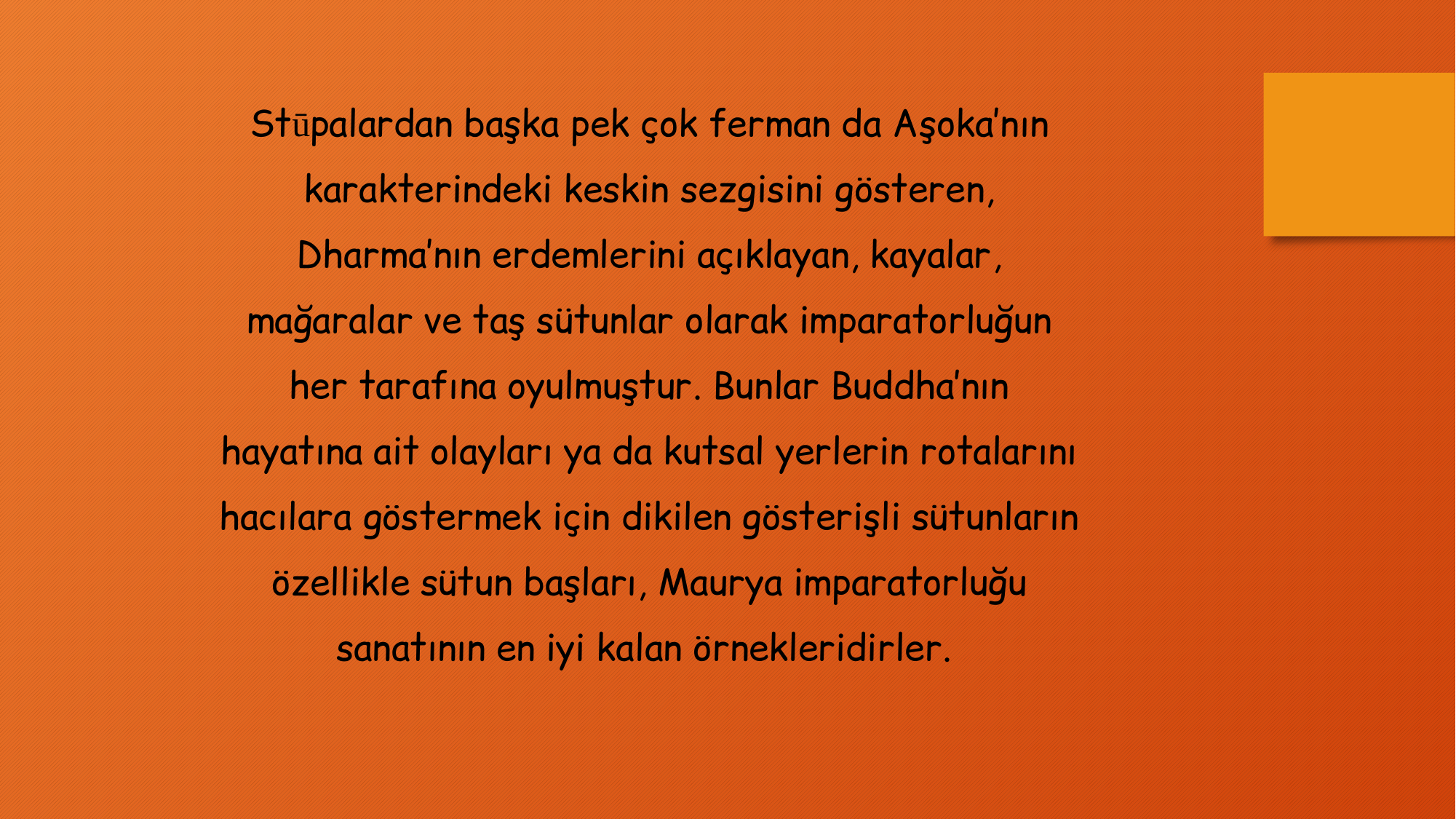

Stūpalardan başka pek çok ferman da Aşoka’nın karakterindeki keskin sezgisini gösteren, Dharma’nın erdemlerini açıklayan, kayalar, mağaralar ve taş sütunlar olarak imparatorluğun her tarafına oyulmuştur. Bunlar Buddha’nın hayatına ait olayları ya da kutsal yerlerin rotalarını hacılara göstermek için dikilen gösterişli sütunların özellikle sütun başları, Maurya imparatorluğu sanatının en iyi kalan örnekleridirler.